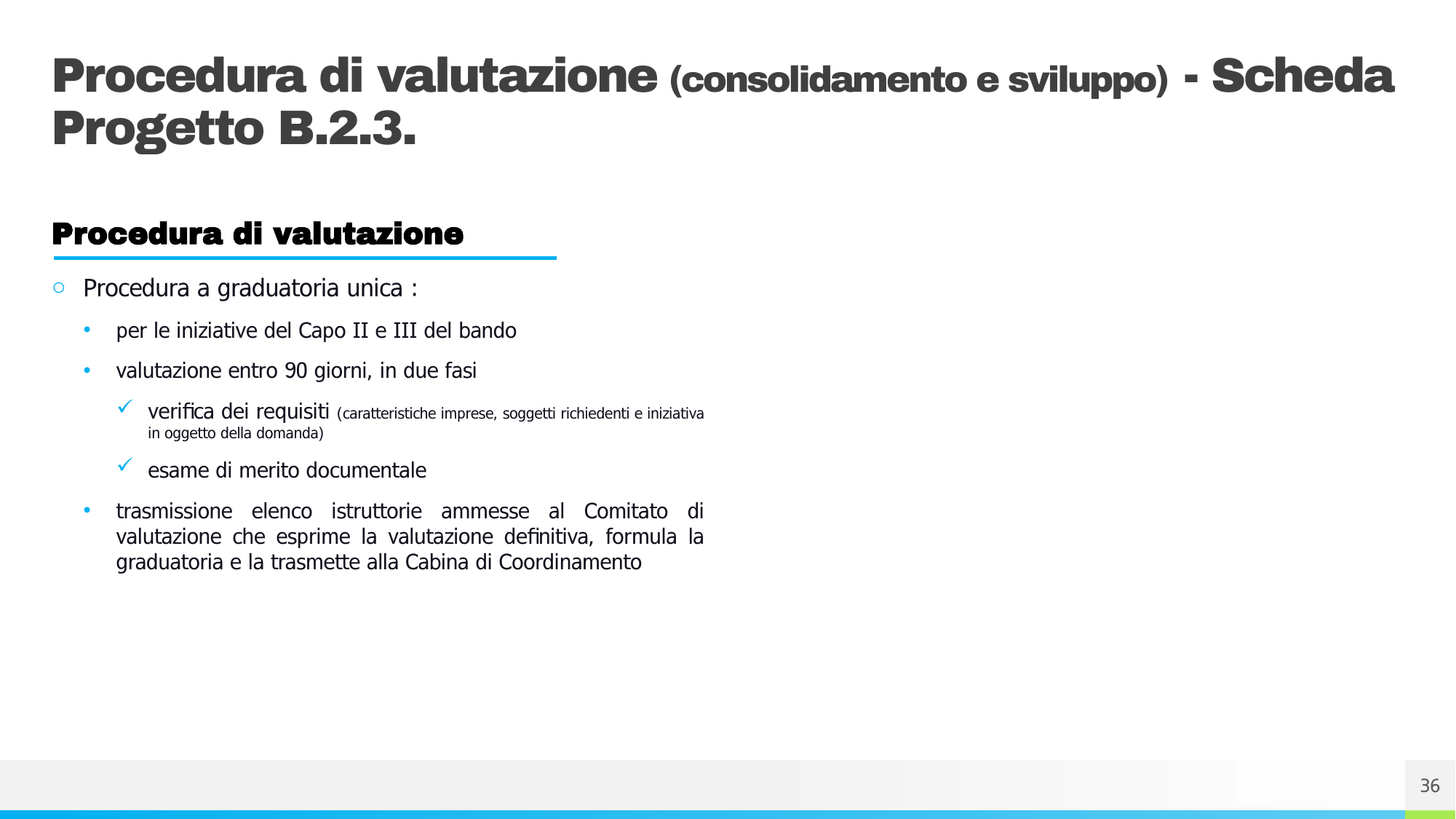

# Procedura di valutazione (consolidamento e sviluppo) - Scheda Progetto B.2.3.
Procedura di valutazione

Procedura a graduatoria unica :
per le iniziative del Capo II e III del bando
valutazione entro 90 giorni, in due fasi
verifica dei requisiti (caratteristiche imprese, soggetti richiedenti e iniziativa in oggetto della domanda)
esame di merito documentale
trasmissione elenco istruttorie ammesse al Comitato di valutazione che esprime la valutazione definitiva, formula la graduatoria e la trasmette alla Cabina di Coordinamento

36